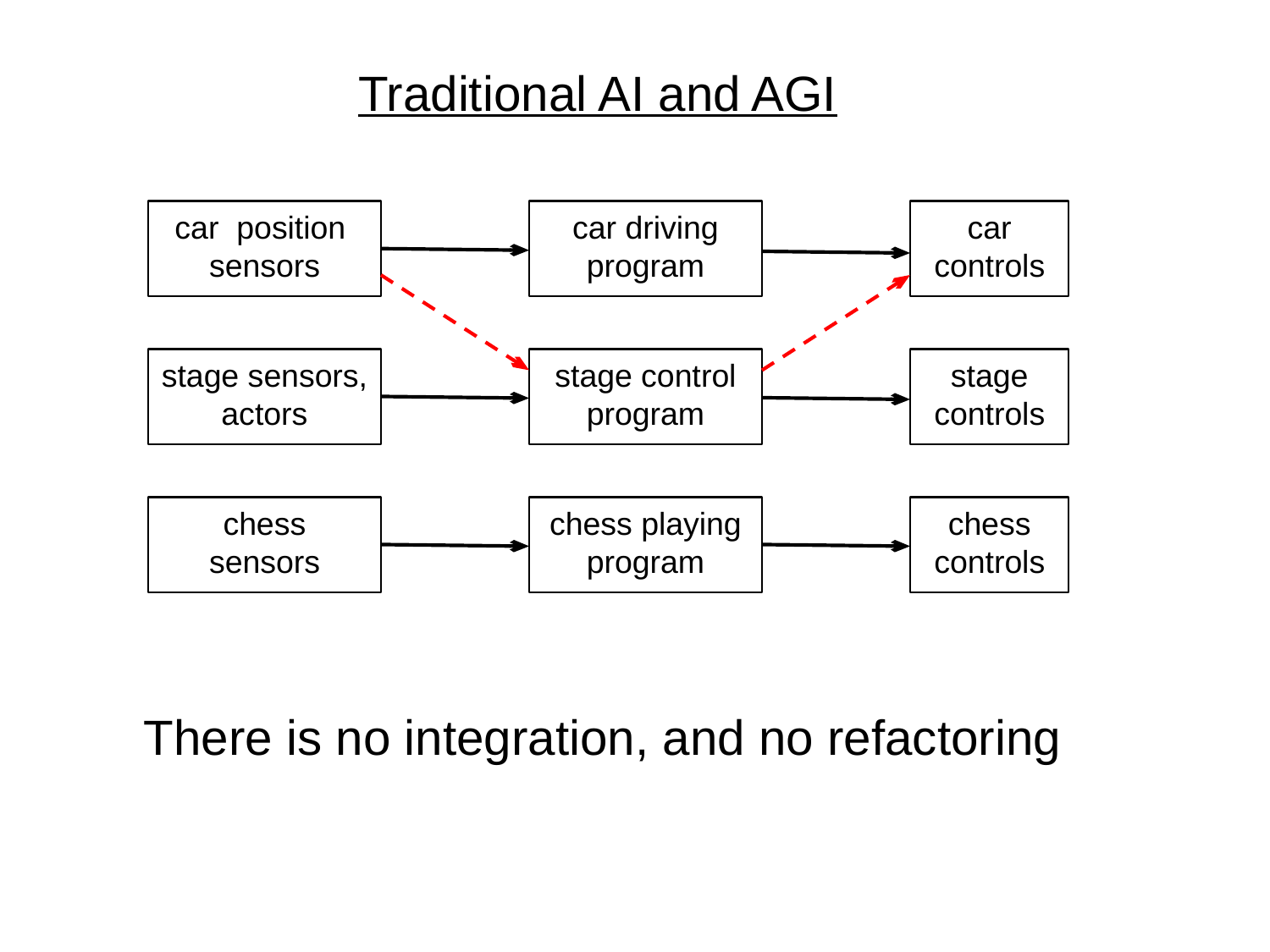

Traditional AI and AGI
car  position
sensors
car driving
program
car
controls
stage sensors,
actors
stage control
program
stage
controls
chess
sensors
chess playing
program
chess
controls
There is no integration, and no refactoring